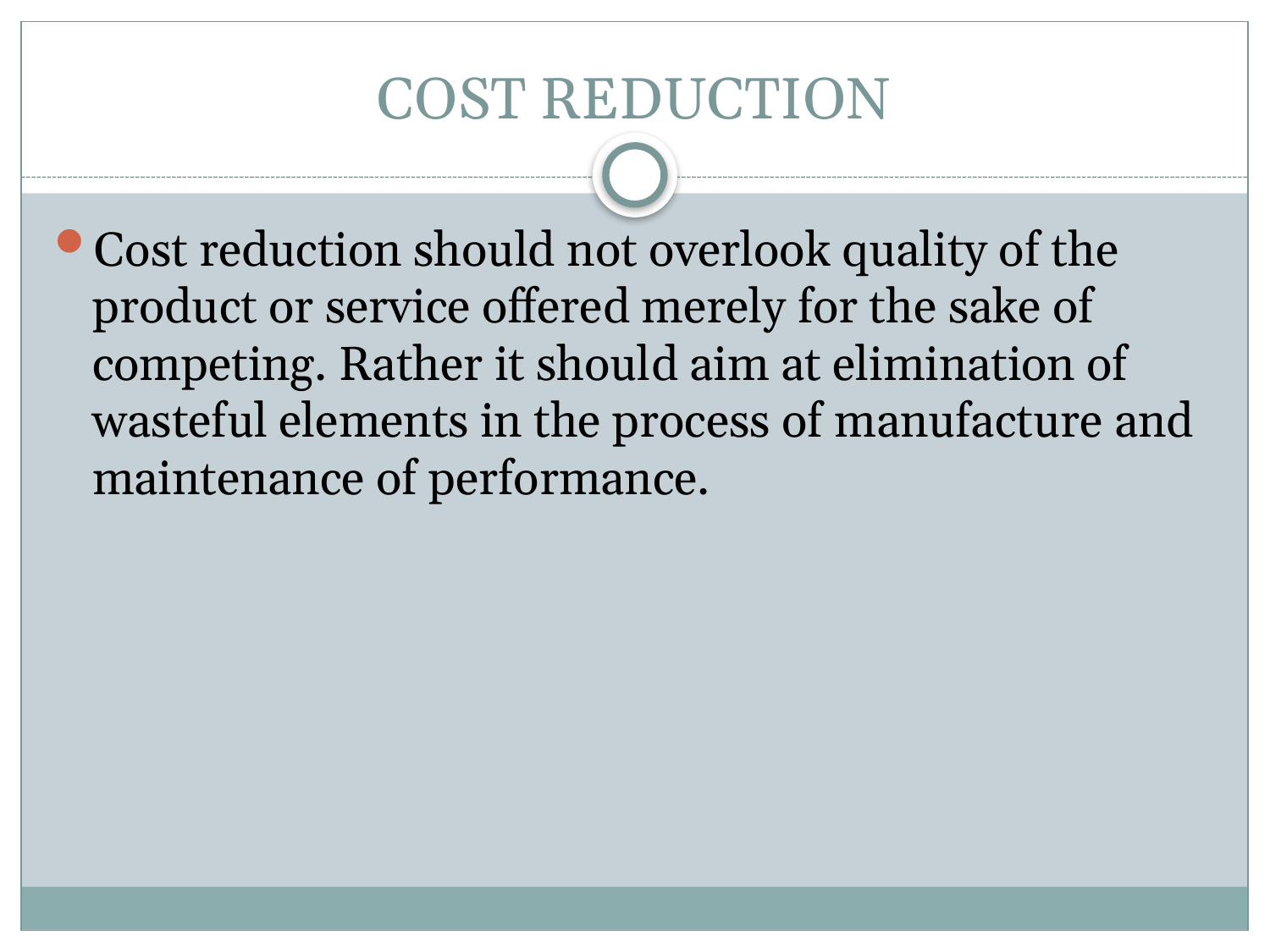

# COST REDUCTION
Cost reduction should not overlook quality of the product or service offered merely for the sake of competing. Rather it should aim at elimination of wasteful elements in the process of manufacture and maintenance of performance.